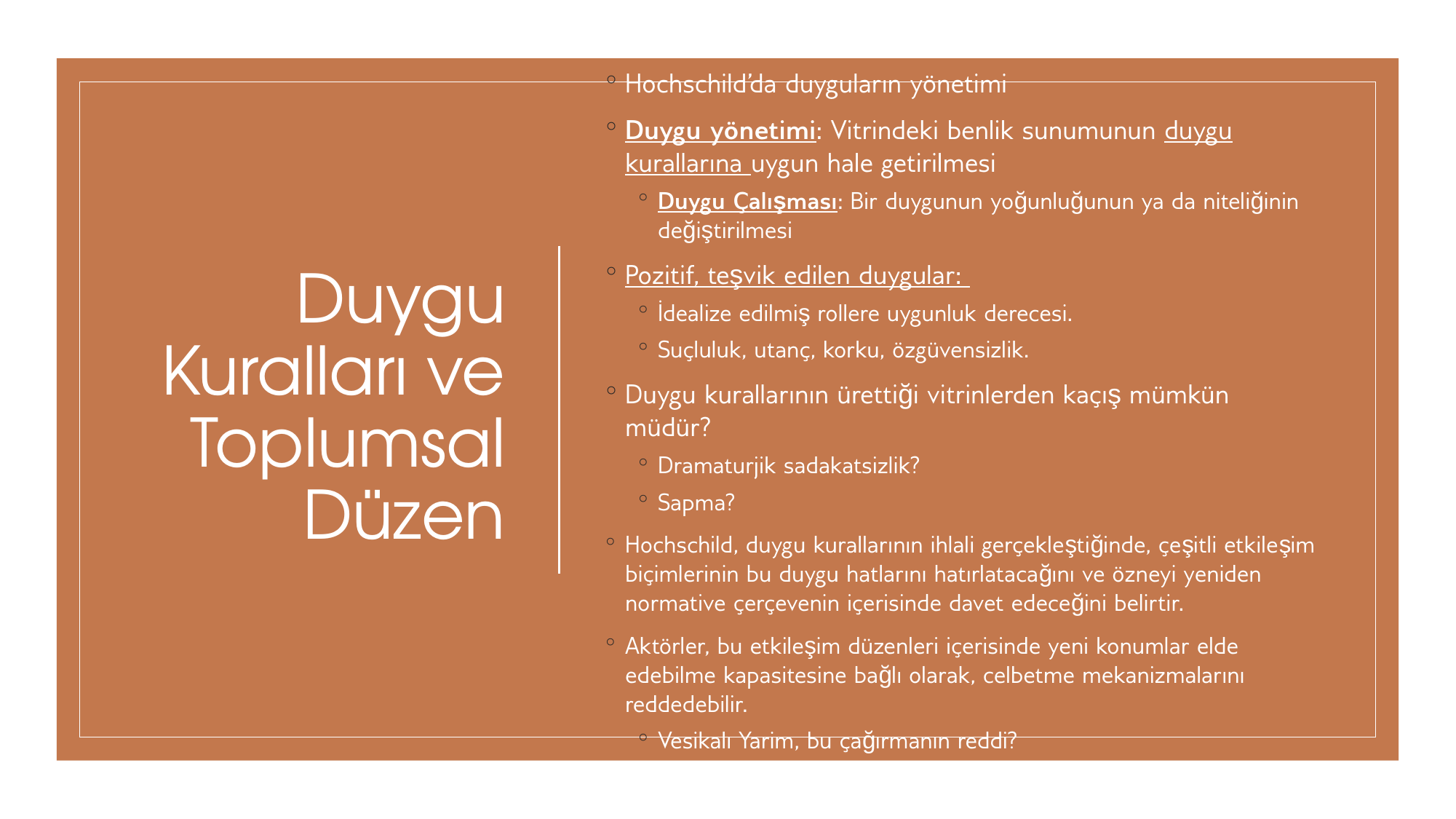

# Duygu Kuralları ve Toplumsal Düzen
Hochschild’da duyguların yönetimi
Duygu yönetimi: Vitrindeki benlik sunumunun duygu kurallarına uygun hale getirilmesi
Duygu Çalışması: Bir duygunun yoğunluğunun ya da niteliğinin değiştirilmesi
Pozitif, teşvik edilen duygular:
İdealize edilmiş rollere uygunluk derecesi.
Suçluluk, utanç, korku, özgüvensizlik.
Duygu kurallarının ürettiği vitrinlerden kaçış mümkün müdür?
Dramaturjik sadakatsizlik?
Sapma?
Hochschild, duygu kurallarının ihlali gerçekleştiğinde, çeşitli etkileşim biçimlerinin bu duygu hatlarını hatırlatacağını ve özneyi yeniden normative çerçevenin içerisinde davet edeceğini belirtir.
Aktörler, bu etkileşim düzenleri içerisinde yeni konumlar elde edebilme kapasitesine bağlı olarak, celbetme mekanizmalarını reddedebilir.
Vesikalı Yarim, bu çağırmanın reddi?